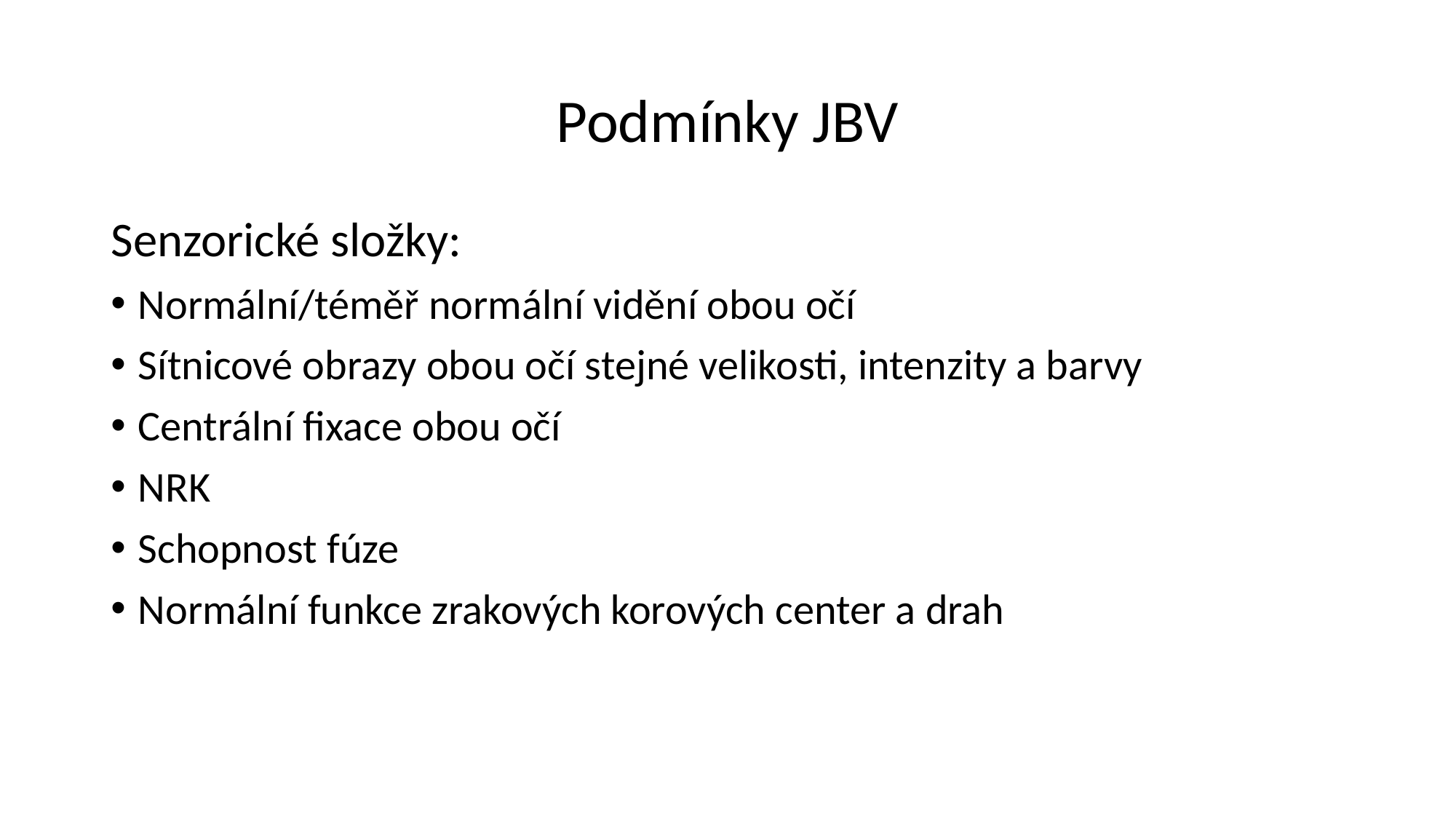

# Podmínky JBV
Senzorické složky:
Normální/téměř normální vidění obou očí
Sítnicové obrazy obou očí stejné velikosti, intenzity a barvy
Centrální fixace obou očí
NRK
Schopnost fúze
Normální funkce zrakových korových center a drah